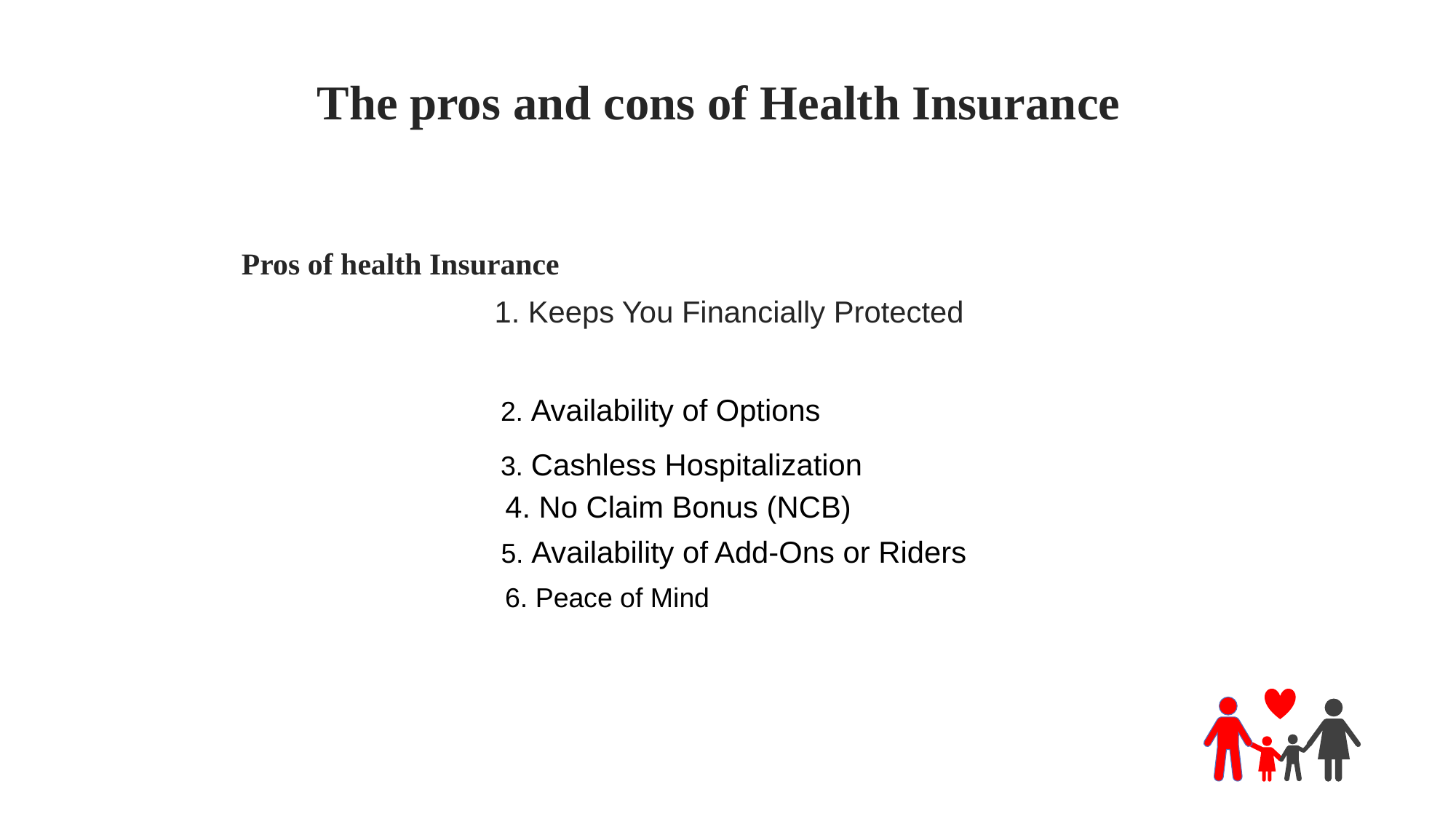

The pros and cons of Health Insurance

Pros of health Insurance
1. Keeps You Financially Protected

2. Availability of Options
3. Cashless Hospitalization
4. No Claim Bonus (NCB)

5. Availability of Add-Ons or Riders
6. Peace of Mind